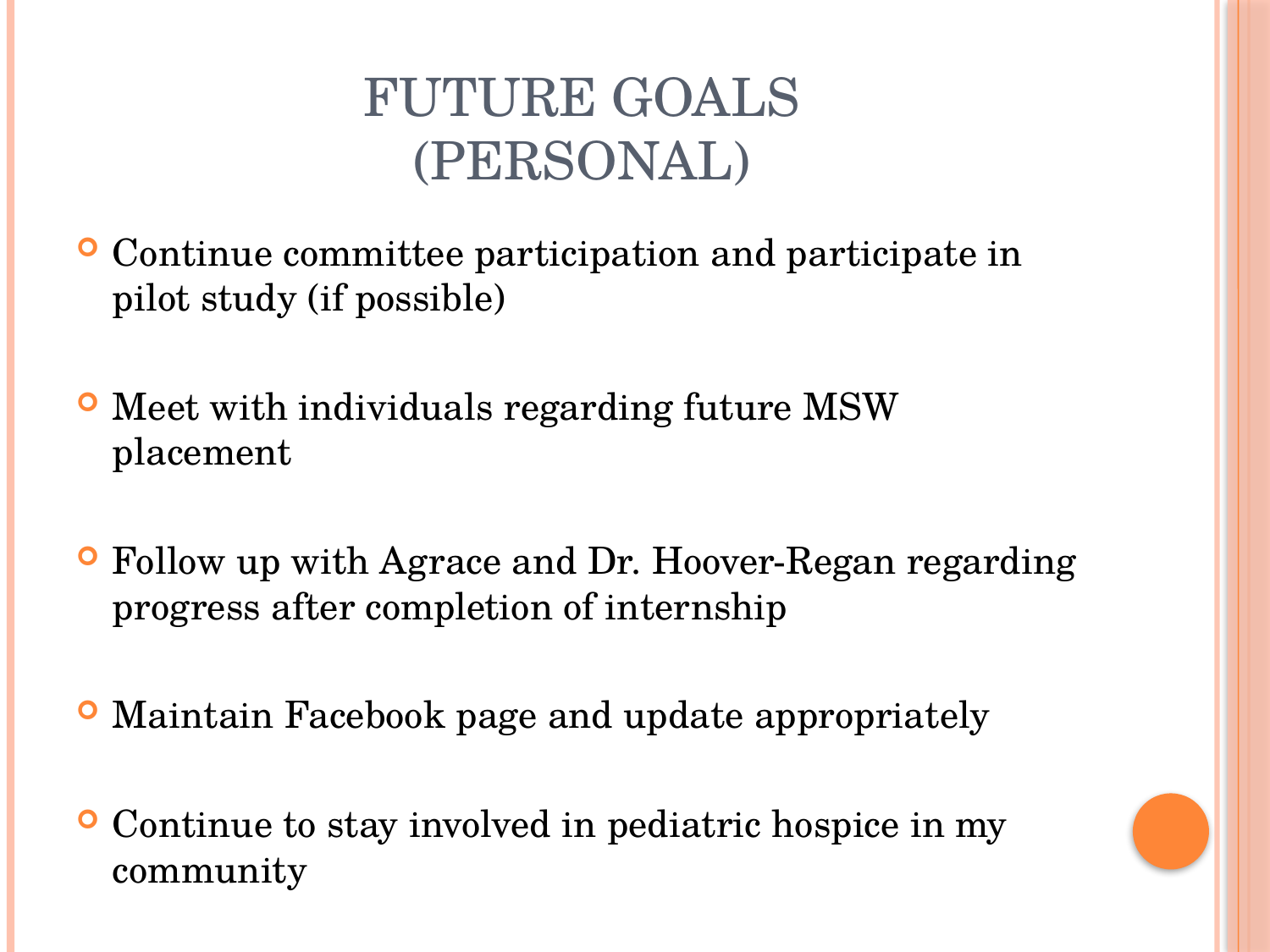

# Future Goals (Personal)
Continue committee participation and participate in pilot study (if possible)

Meet with individuals regarding future MSW placement

Follow up with Agrace and Dr. Hoover-Regan regarding progress after completion of internship

Maintain Facebook page and update appropriately

Continue to stay involved in pediatric hospice in my community